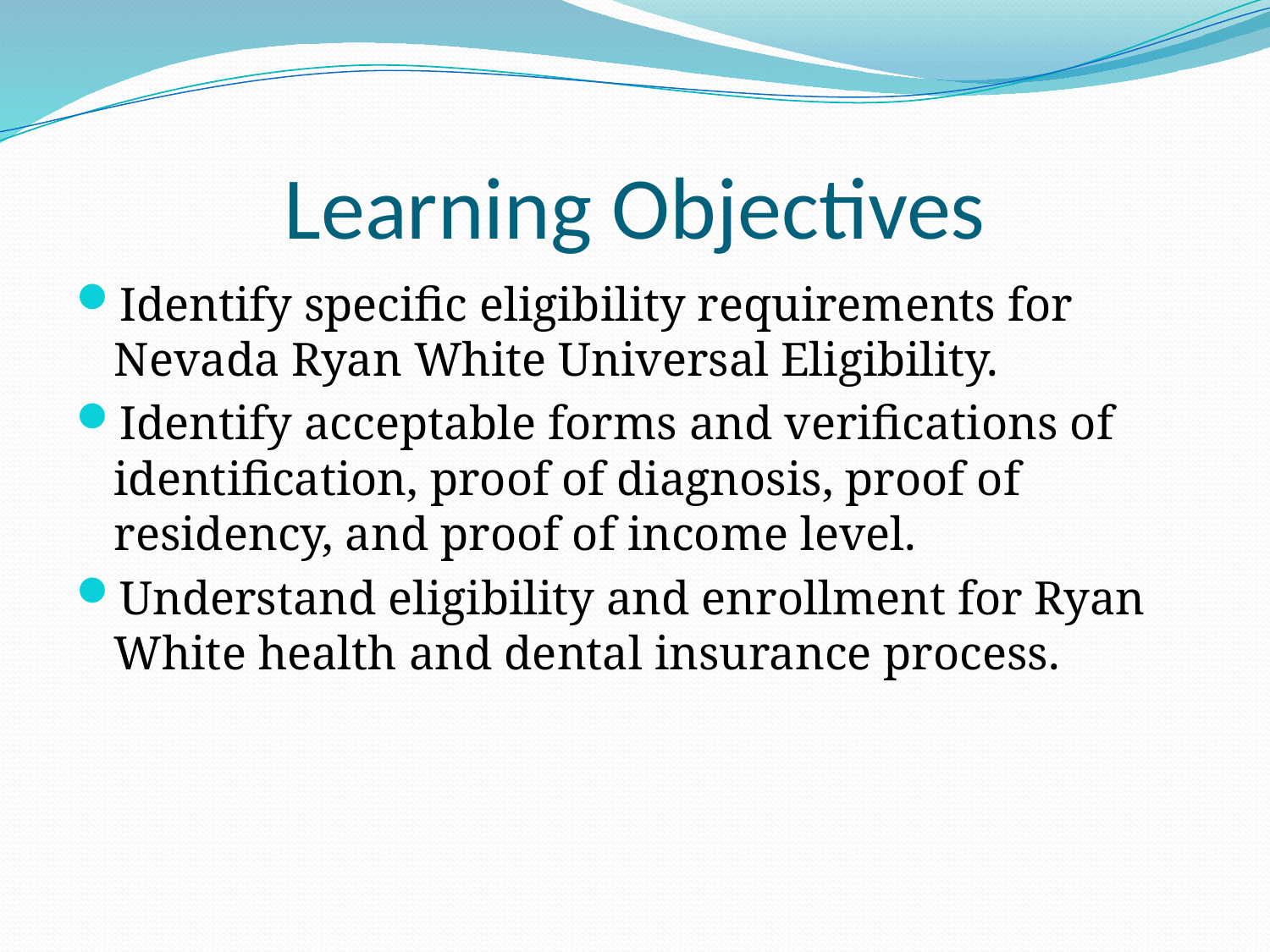

# Learning Objectives
Identify specific eligibility requirements for Nevada Ryan White Universal Eligibility.
Identify acceptable forms and verifications of identification, proof of diagnosis, proof of residency, and proof of income level.
Understand eligibility and enrollment for Ryan White health and dental insurance process.